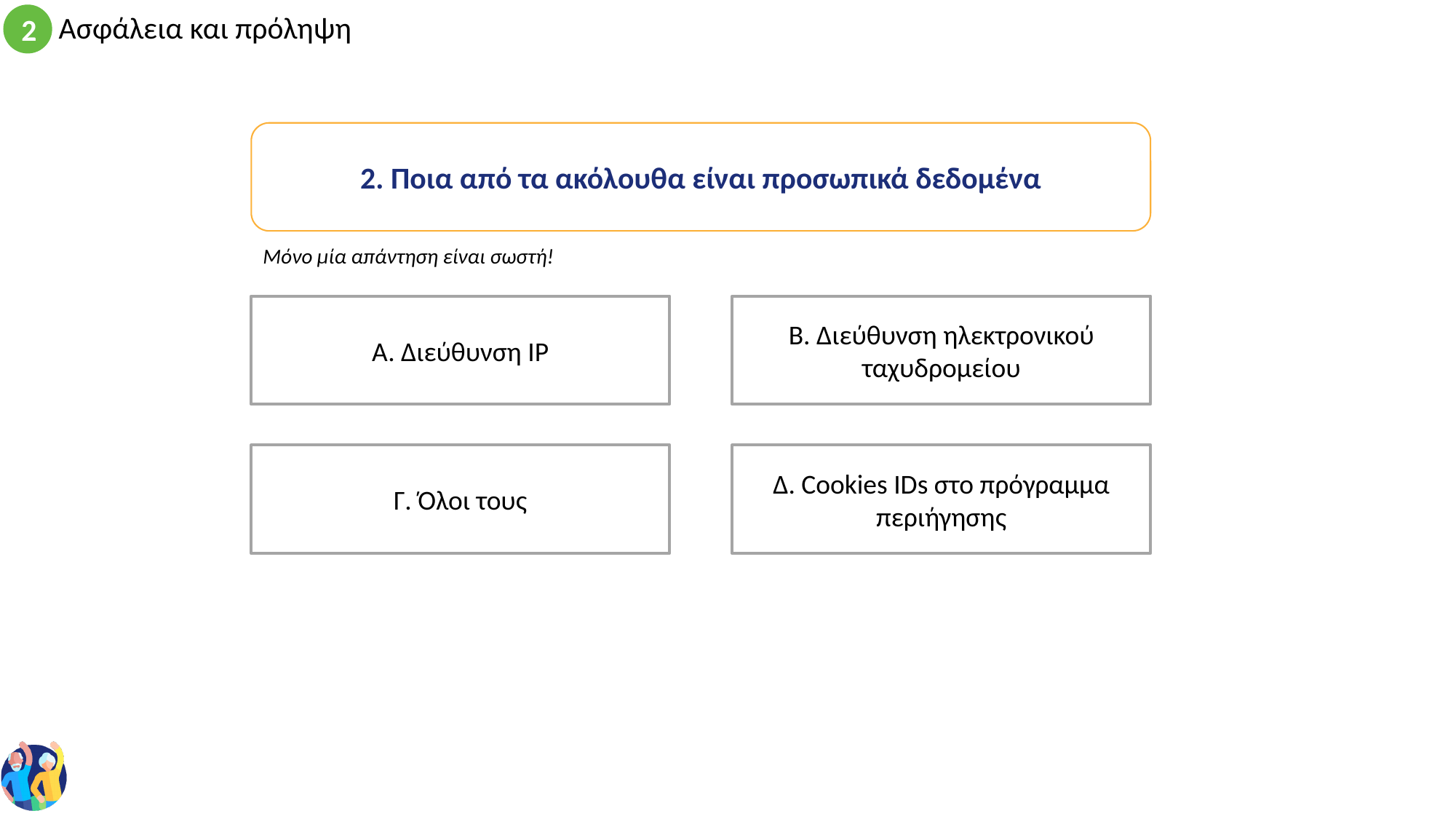

2. Ποια από τα ακόλουθα είναι προσωπικά δεδομένα
Μόνο μία απάντηση είναι σωστή!
B. Διεύθυνση ηλεκτρονικού ταχυδρομείου
A. Διεύθυνση IP
Δ. Cookies IDs στο πρόγραμμα περιήγησης
Γ. Όλοι τους